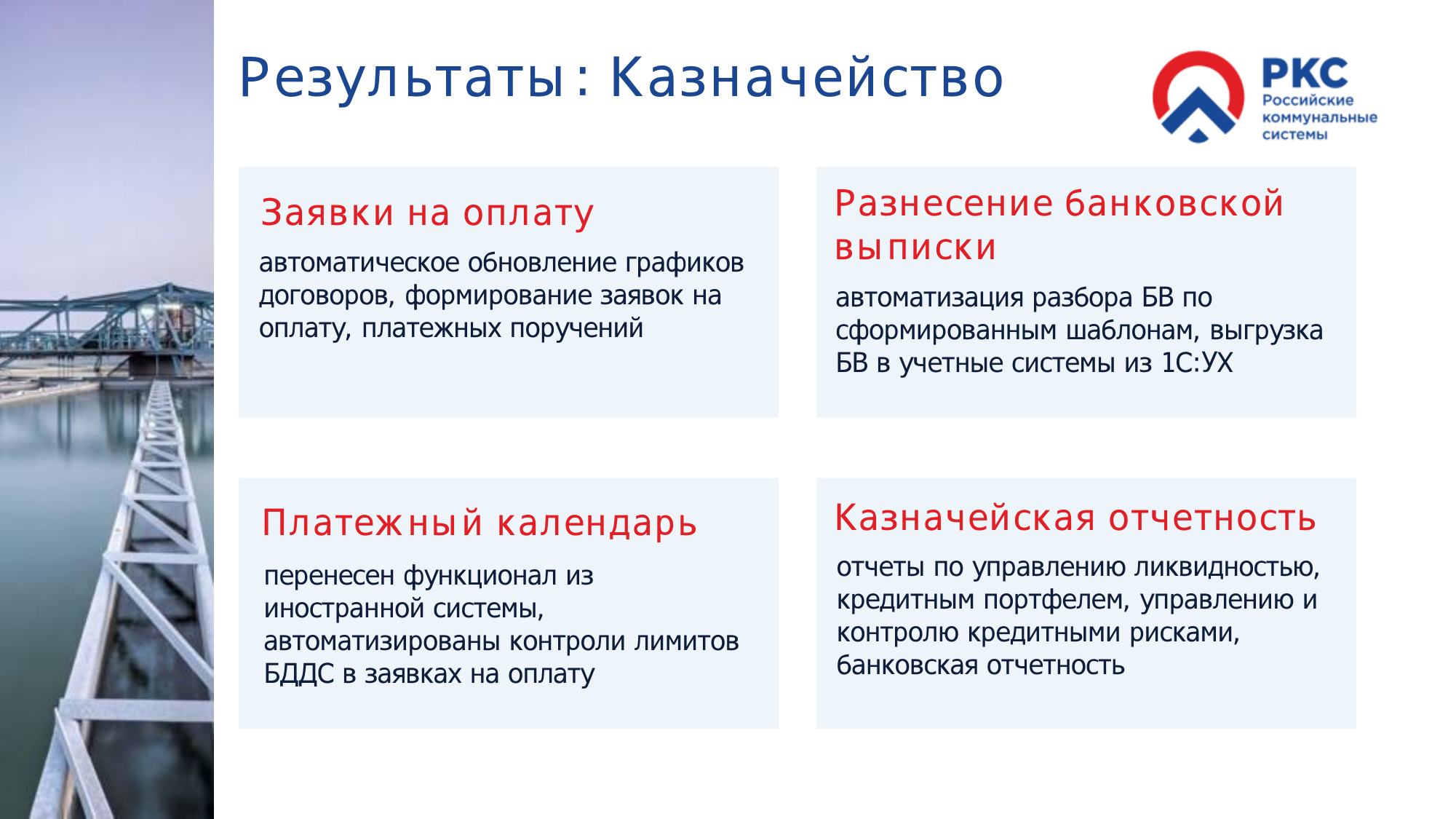

# Результаты: Казначейство

Разнесение банковской выписки
Заявки на оплату
автоматическое обновление графиков договоров, формирование заявок на
оплату, платежных поручений
автоматизация разбора БВ по сформированным шаблонам, выгрузка БВ в учетные системы из 1С:УХ

Казначейская отчетность
Платежный календарь
отчеты по управлению ликвидностью, кредитным портфелем, управлению и контролю кредитными рисками, банковская отчетность
перенесен функционал из иностранной системы, автоматизированы контроли лимитов БДДС в заявках на оплату